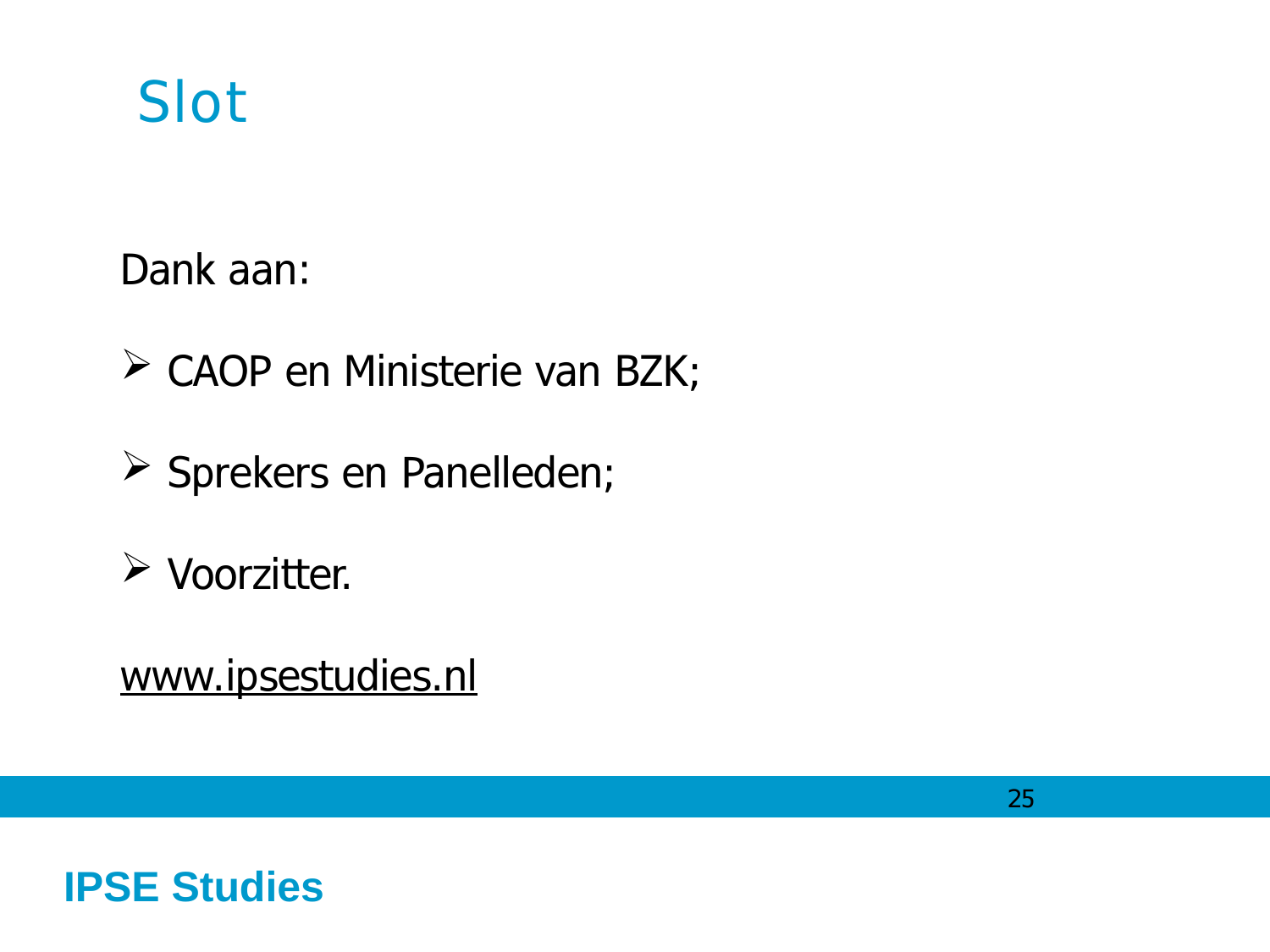

Slot
Dank aan:

CAOP en Ministerie van BZK;

Sprekers en Panelleden;

Voorzitter.

www.ipsestudies.nl
25